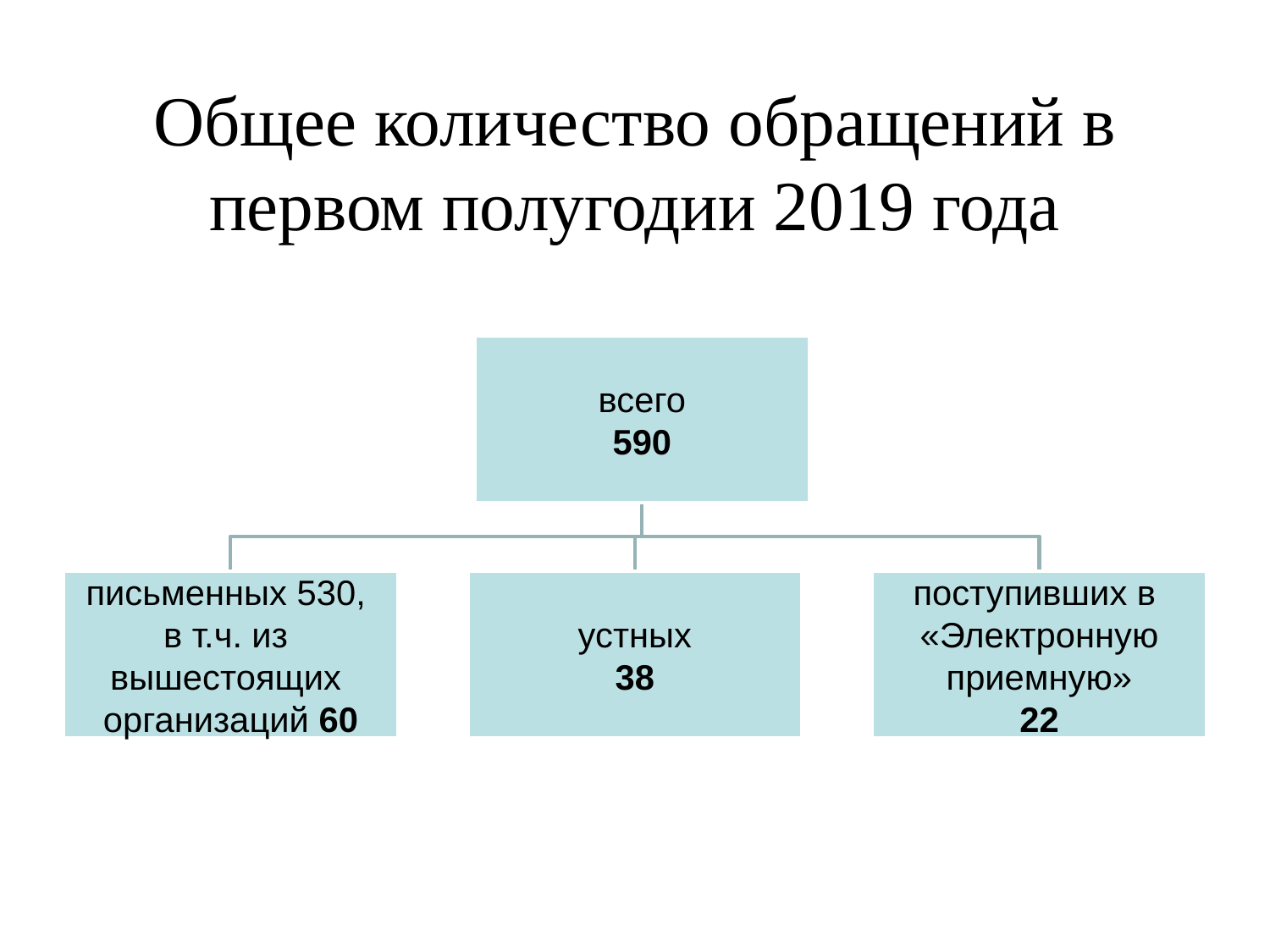

# Общее количество обращений в первом полугодии 2019 года
всего
590
письменных 530,
в т.ч. из  вышестоящих
организаций 60
устных
38
поступивших в
«Электронную приемную»
22